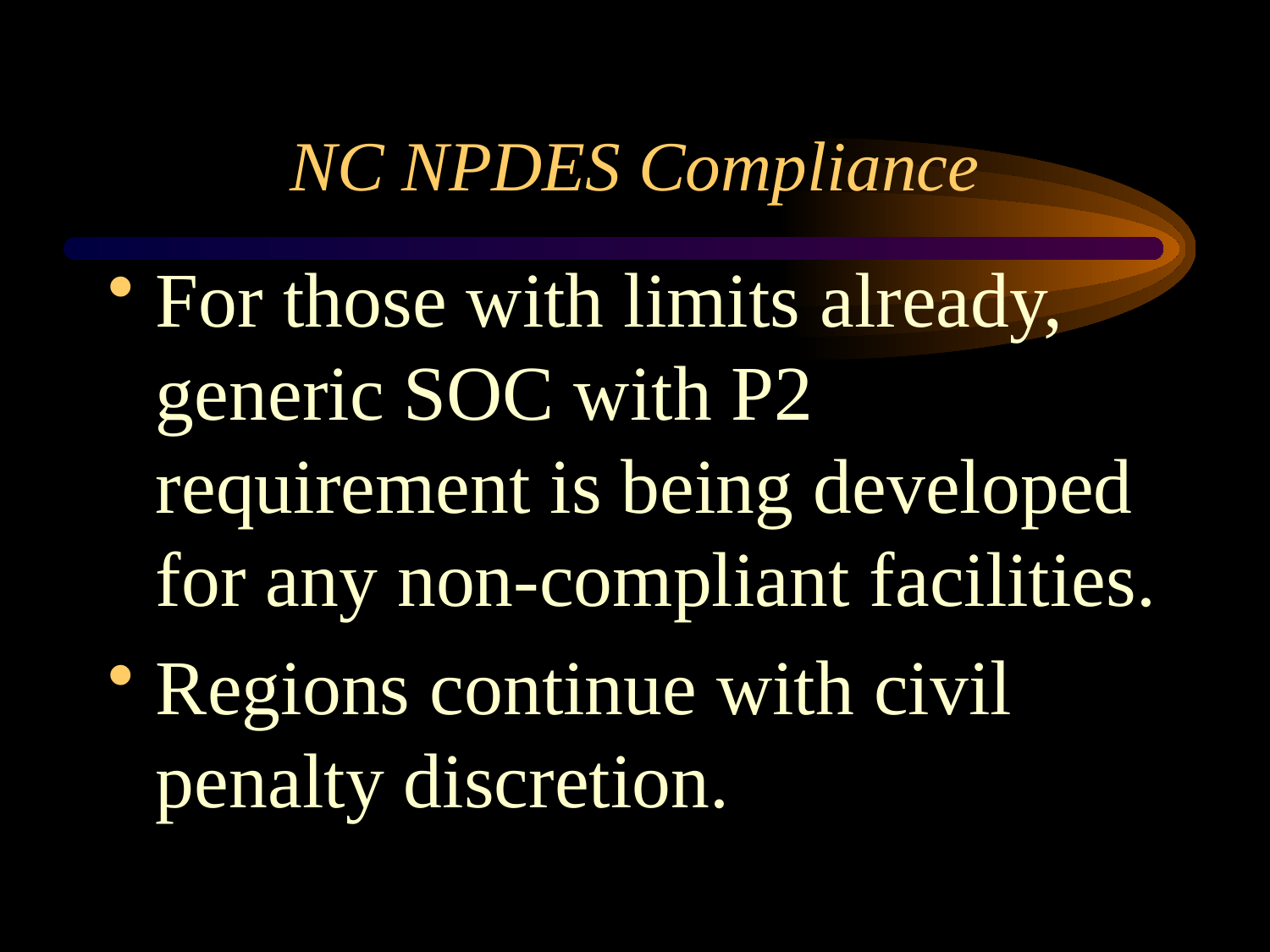

# NC NPDES Compliance
For those with limits already, generic SOC with P2 requirement is being developed for any non-compliant facilities.
Regions continue with civil penalty discretion.